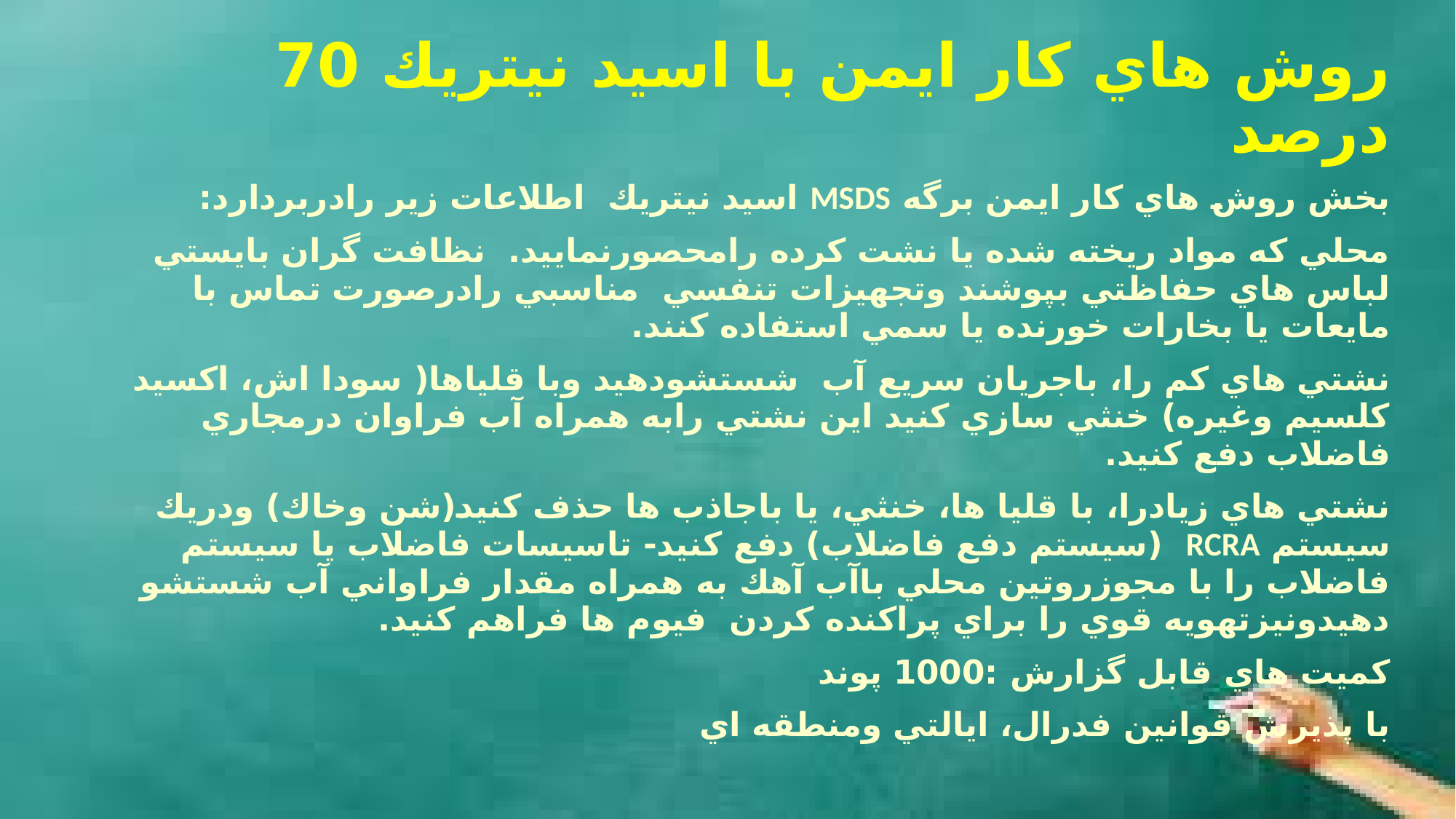

# روش هاي كار ايمن با اسيد نيتريك 70 درصد
بخش روش هاي كار ايمن برگه MSDS اسيد نيتريك  اطلاعات زير رادربردارد:
محلي كه مواد ريخته شده يا نشت كرده رامحصورنماييد.  نظافت گران بايستي لباس هاي حفاظتي بپوشند وتجهيزات تنفسي  مناسبي رادرصورت تماس با مايعات يا بخارات خورنده يا سمي استفاده كنند.
نشتي هاي كم را، باجريان سريع آب  شستشودهيد وبا قلياها( سودا اش، اكسيد كلسيم وغيره) خنثي سازي كنيد اين نشتي رابه همراه آب فراوان درمجاري فاضلاب دفع كنيد.
نشتي هاي زيادرا، با قليا ها، خنثي، يا باجاذب ها حذف كنيد(شن وخاك) ودريك سيستم RCRA  (سيستم دفع فاضلاب) دفع كنيد- تاسيسات فاضلاب يا سيستم فاضلاب را با مجوزروتين محلي باآب آهك به همراه مقدار فراواني آب شستشو دهيدونيزتهويه قوي را براي پراكنده كردن  فيوم ها فراهم كنيد.
كميت هاي قابل گزارش :1000 پوند
با پذيرش قوانين فدرال، ايالتي ومنطقه اي